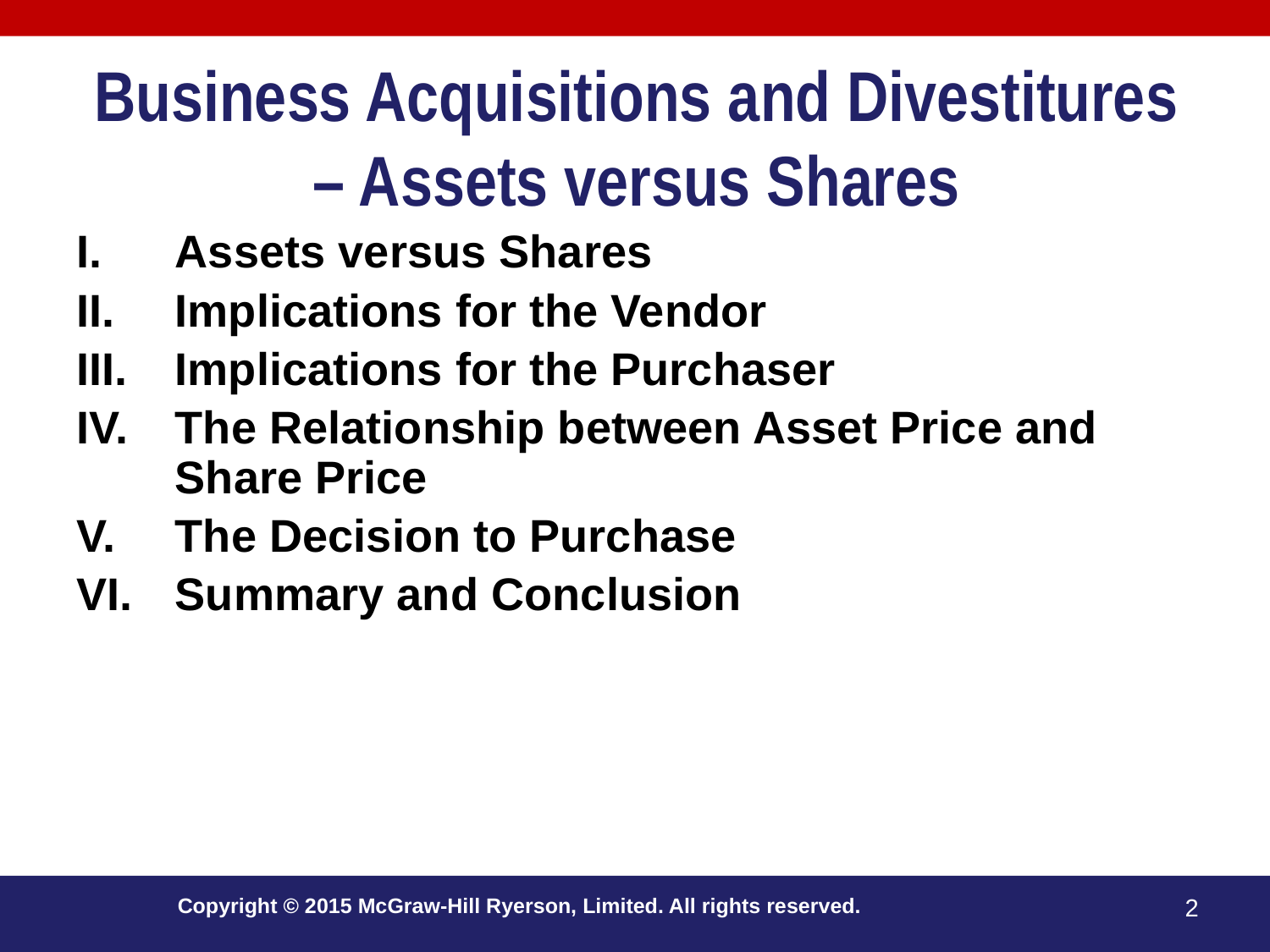

# Business Acquisitions and Divestitures – Assets versus Shares
Assets versus Shares
Implications for the Vendor
Implications for the Purchaser
The Relationship between Asset Price and Share Price
The Decision to Purchase
Summary and Conclusion
Copyright © 2015 McGraw-Hill Ryerson, Limited. All rights reserved.
2